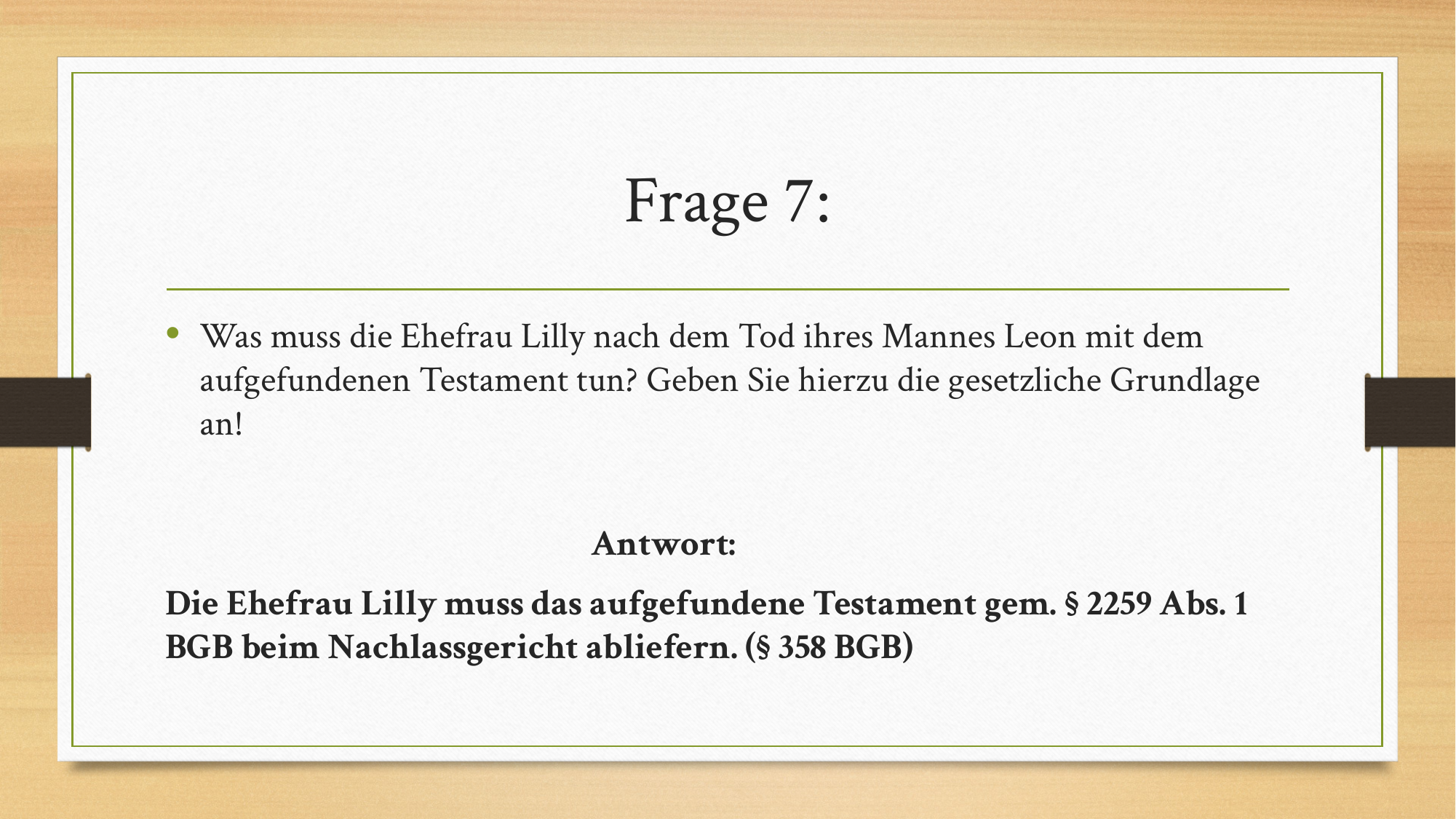

# Frage 7:
Was muss die Ehefrau Lilly nach dem Tod ihres Mannes Leon mit dem aufgefundenen Testament tun? Geben Sie hierzu die gesetzliche Grundlage an!

                                                    Antwort:
Die Ehefrau Lilly muss das aufgefundene Testament gem. § 2259 Abs. 1 BGB beim Nachlassgericht abliefern. (§ 358 BGB)